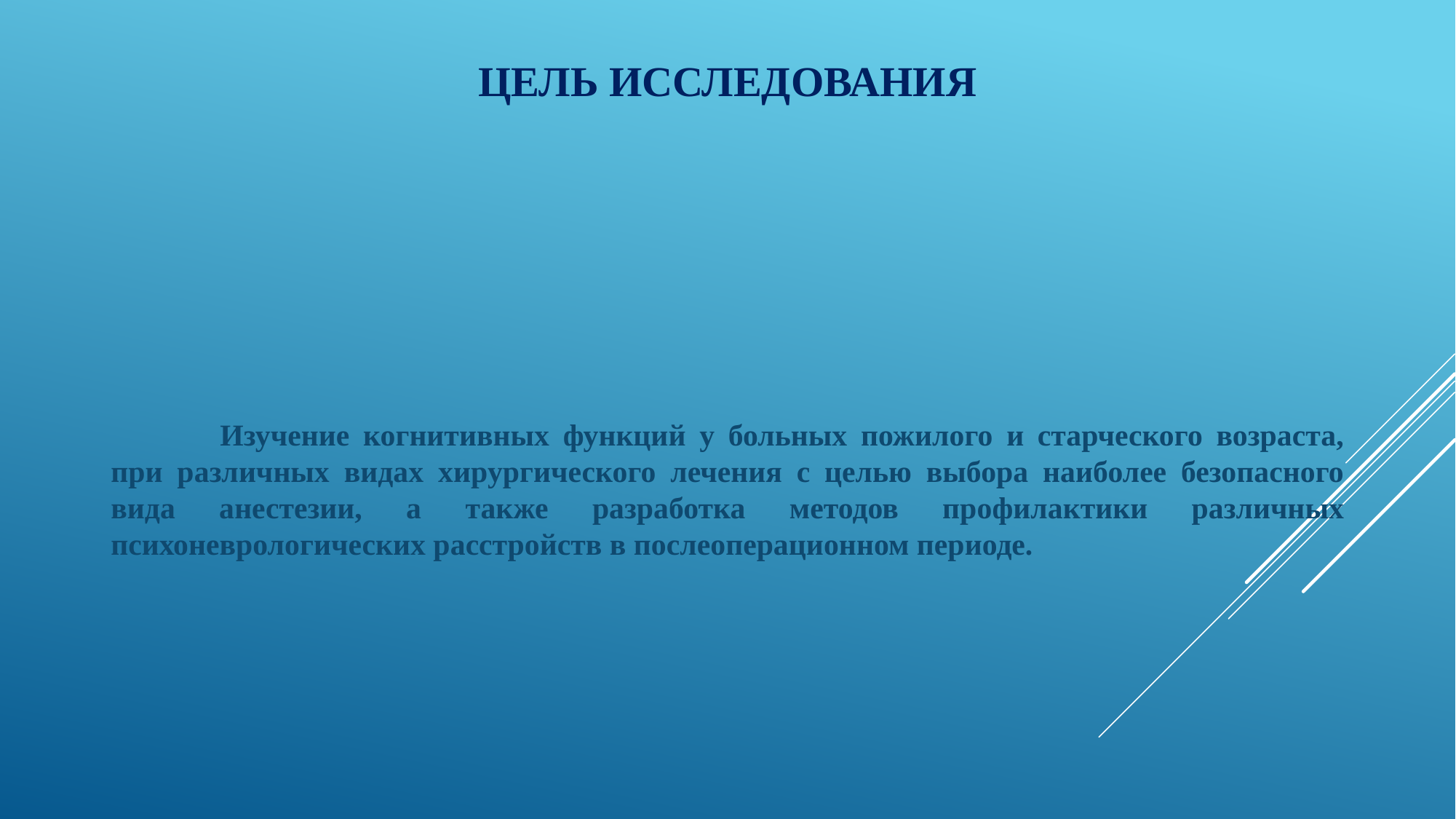

# ЦЕЛЬ ИССЛЕДОВАНИЯ
	Изучение когнитивных функций у больных пожилого и старческого возраста, при различных видах хирургического лечения с целью выбора наиболее безопасного вида анестезии, а также разработка методов профилактики различных психоневрологических расстройств в послеоперационном периоде.